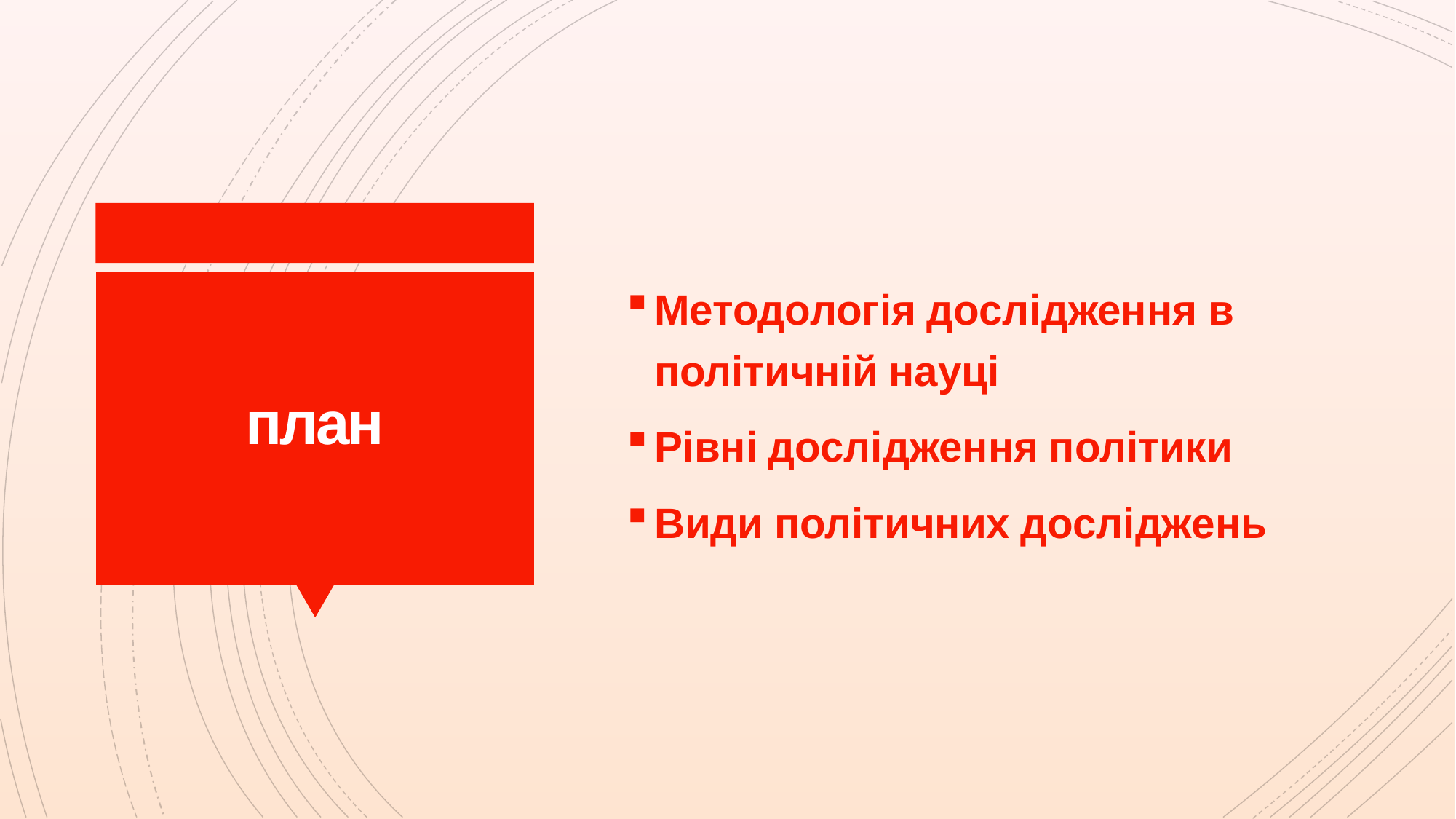

Методологія дослідження в політичній науці
Рівні дослідження політики
Види політичних досліджень
# план